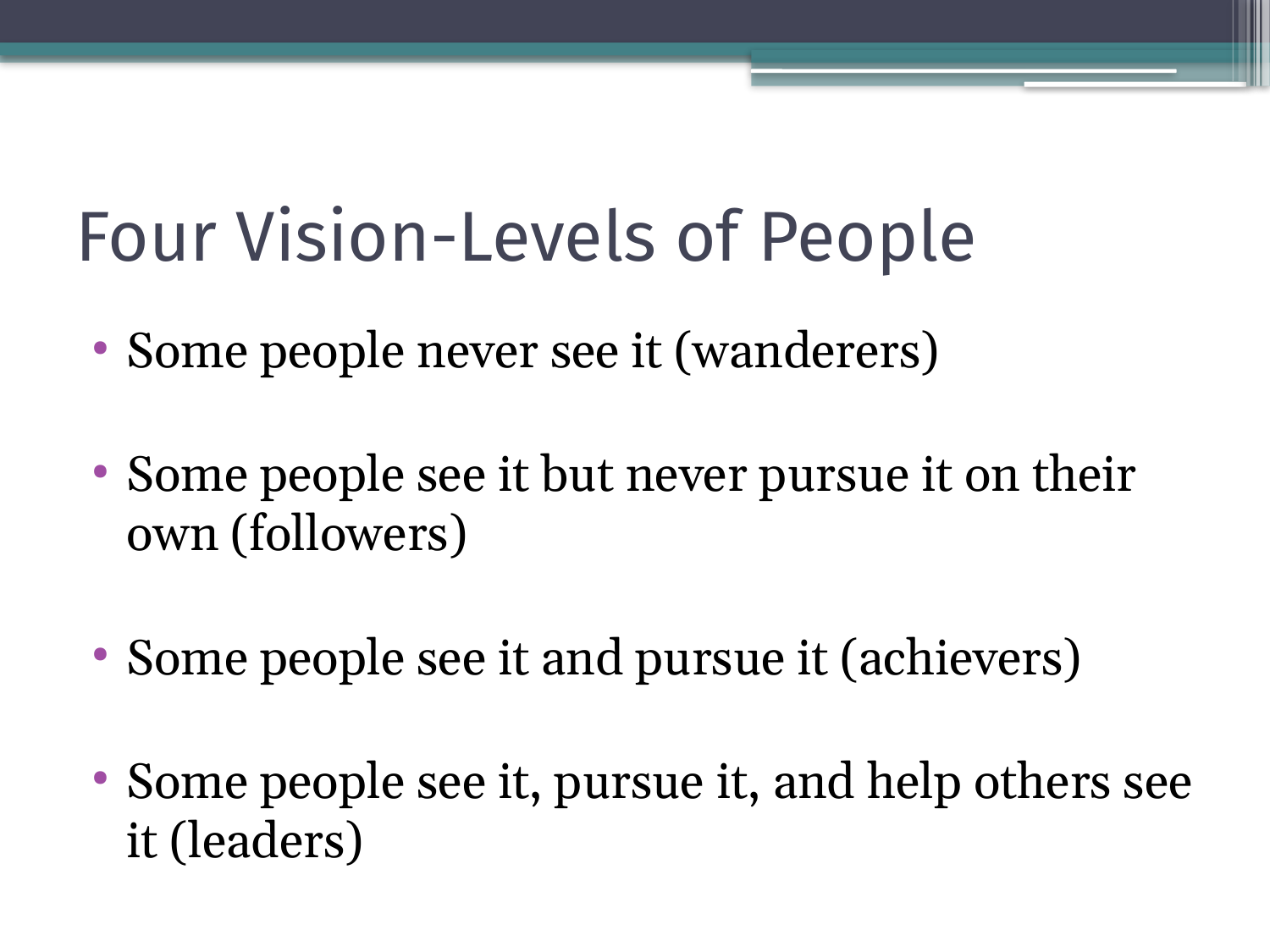

# Four Vision-Levels of People
Some people never see it (wanderers)
Some people see it but never pursue it on their own (followers)
Some people see it and pursue it (achievers)
Some people see it, pursue it, and help others see it (leaders)